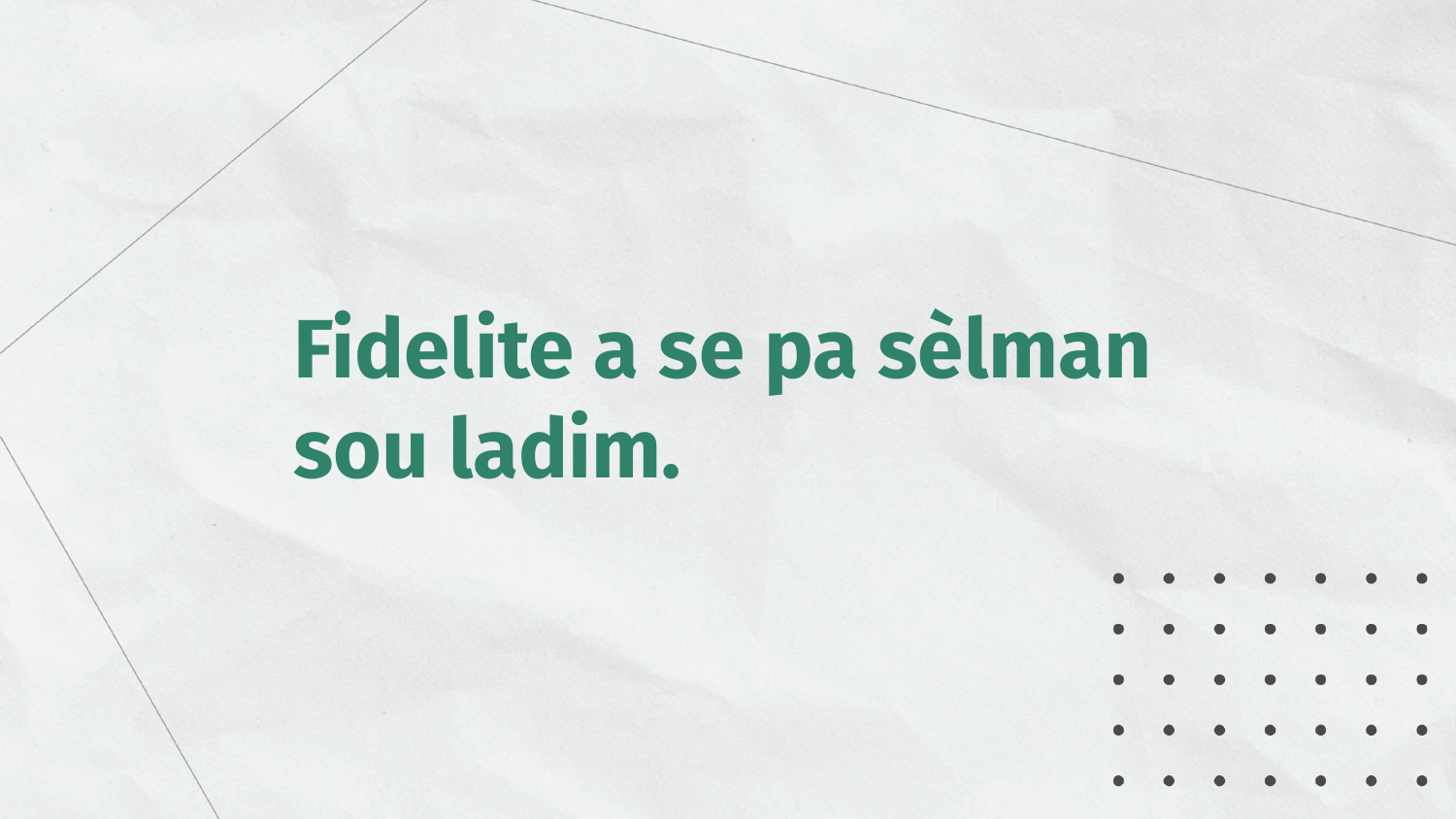

Fidelite a se pa sèlman sou ladim.